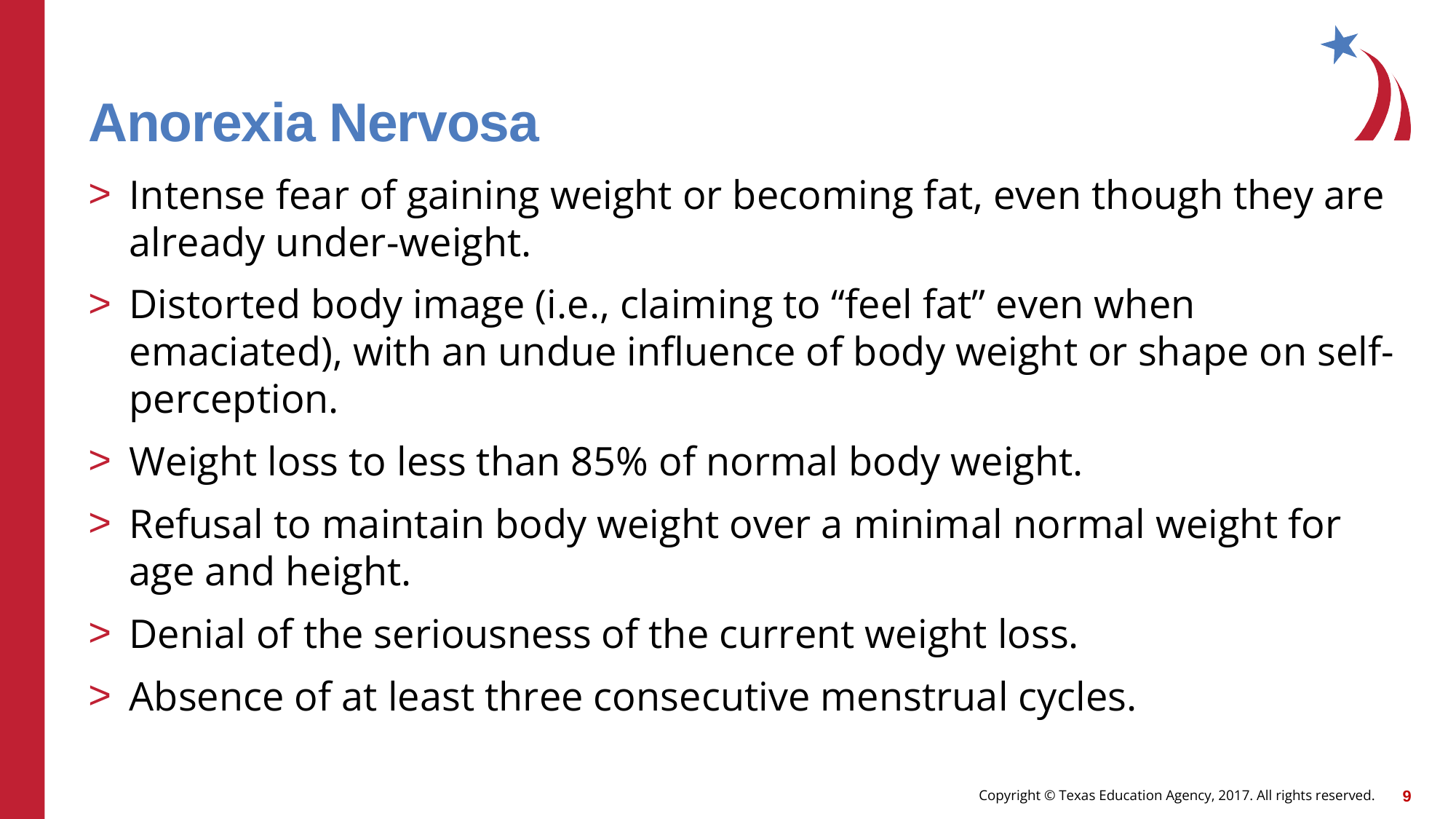

# Anorexia Nervosa
Intense fear of gaining weight or becoming fat, even though they are already under-weight.
Distorted body image (i.e., claiming to “feel fat” even when emaciated), with an undue influence of body weight or shape on self-perception.
Weight loss to less than 85% of normal body weight.
Refusal to maintain body weight over a minimal normal weight for age and height.
Denial of the seriousness of the current weight loss.
Absence of at least three consecutive menstrual cycles.